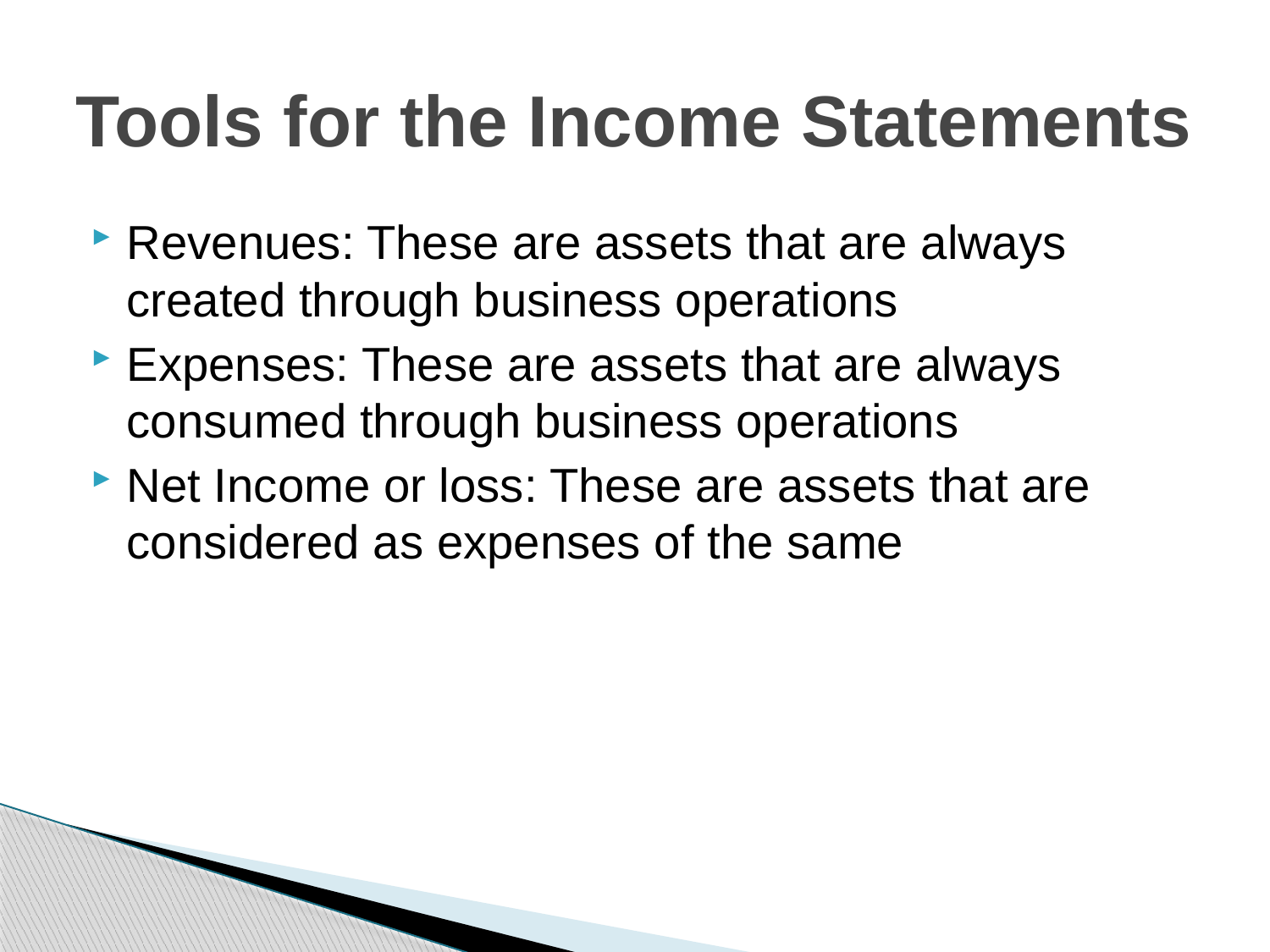

# Tools for the Income Statements
Revenues: These are assets that are always created through business operations
Expenses: These are assets that are always consumed through business operations
Net Income or loss: These are assets that are considered as expenses of the same